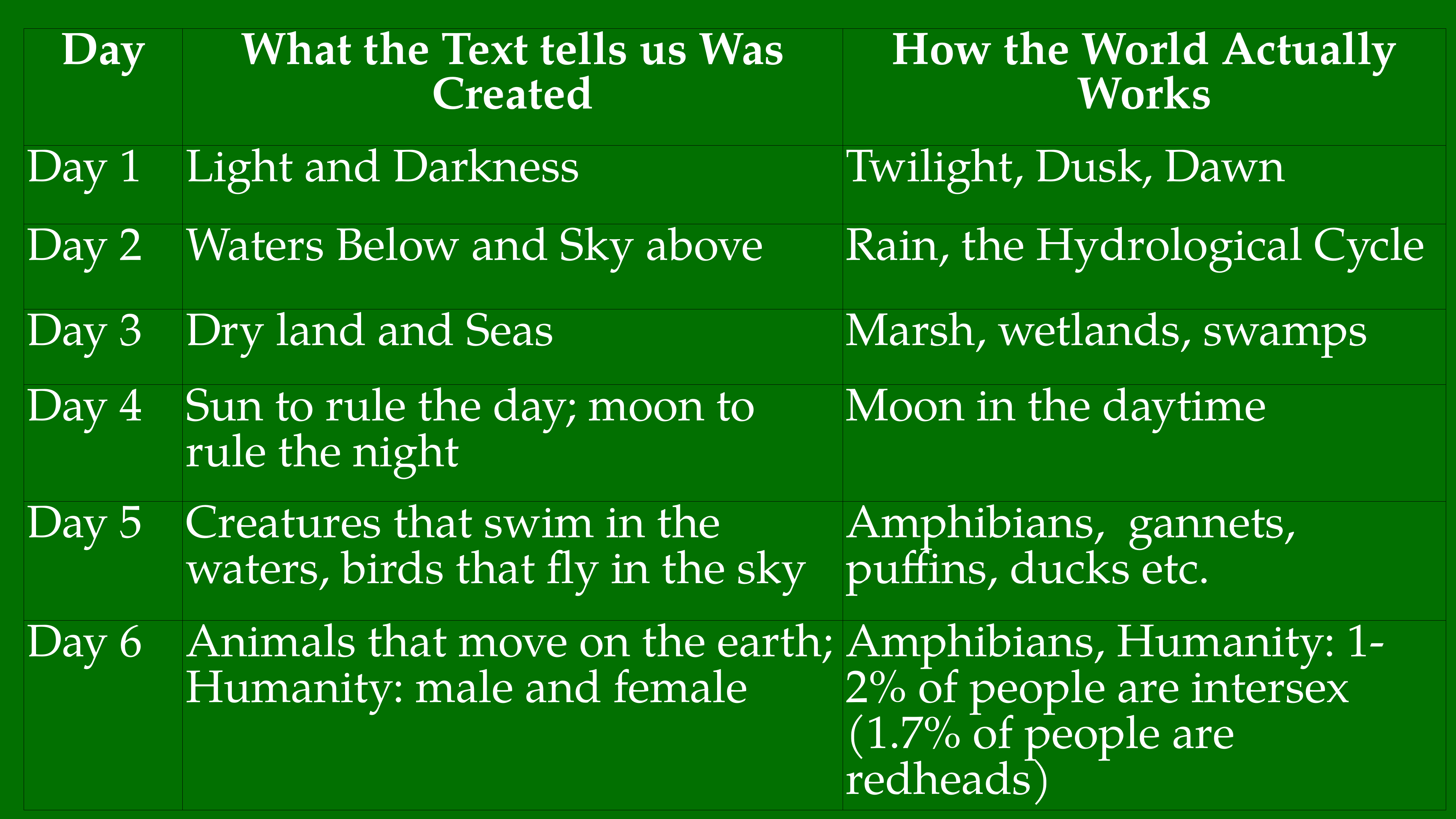

| Day | What the Text tells us Was Created | How the World Actually Works |
| --- | --- | --- |
| Day 1 | Light and Darkness | Twilight, Dusk, Dawn |
| Day 2 | Waters Below and Sky above | Rain, the Hydrological Cycle |
| Day 3 | Dry land and Seas | Marsh, wetlands, swamps |
| Day 4 | Sun to rule the day; moon to rule the night | Moon in the daytime |
| Day 5 | Creatures that swim in the waters, birds that fly in the sky | Amphibians, gannets, puffins, ducks etc. |
| Day 6 | Animals that move on the earth; Humanity: male and female | Amphibians, Humanity: 1-2% of people are intersex (1.7% of people are redheads) |